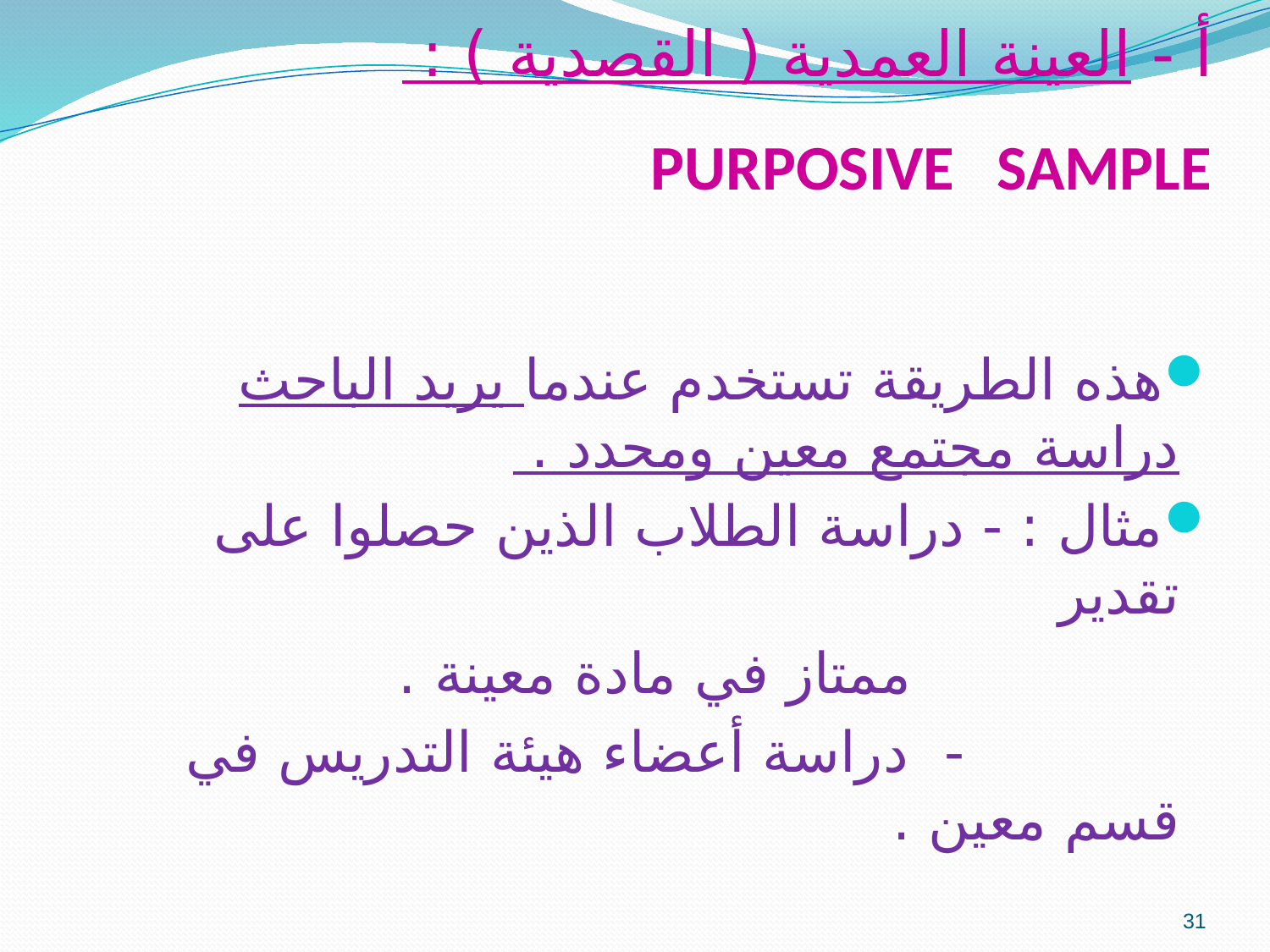

# أ - العينة العمدية ( القصدية ) : PURPOSIVE   SAMPLE
هذه الطريقة تستخدم عندما يريد الباحث دراسة مجتمع معين ومحدد .
مثال : - دراسة الطلاب الذين حصلوا على تقدير
                 ممتاز في مادة معينة .
              -  دراسة أعضاء هيئة التدريس في قسم معين .

31